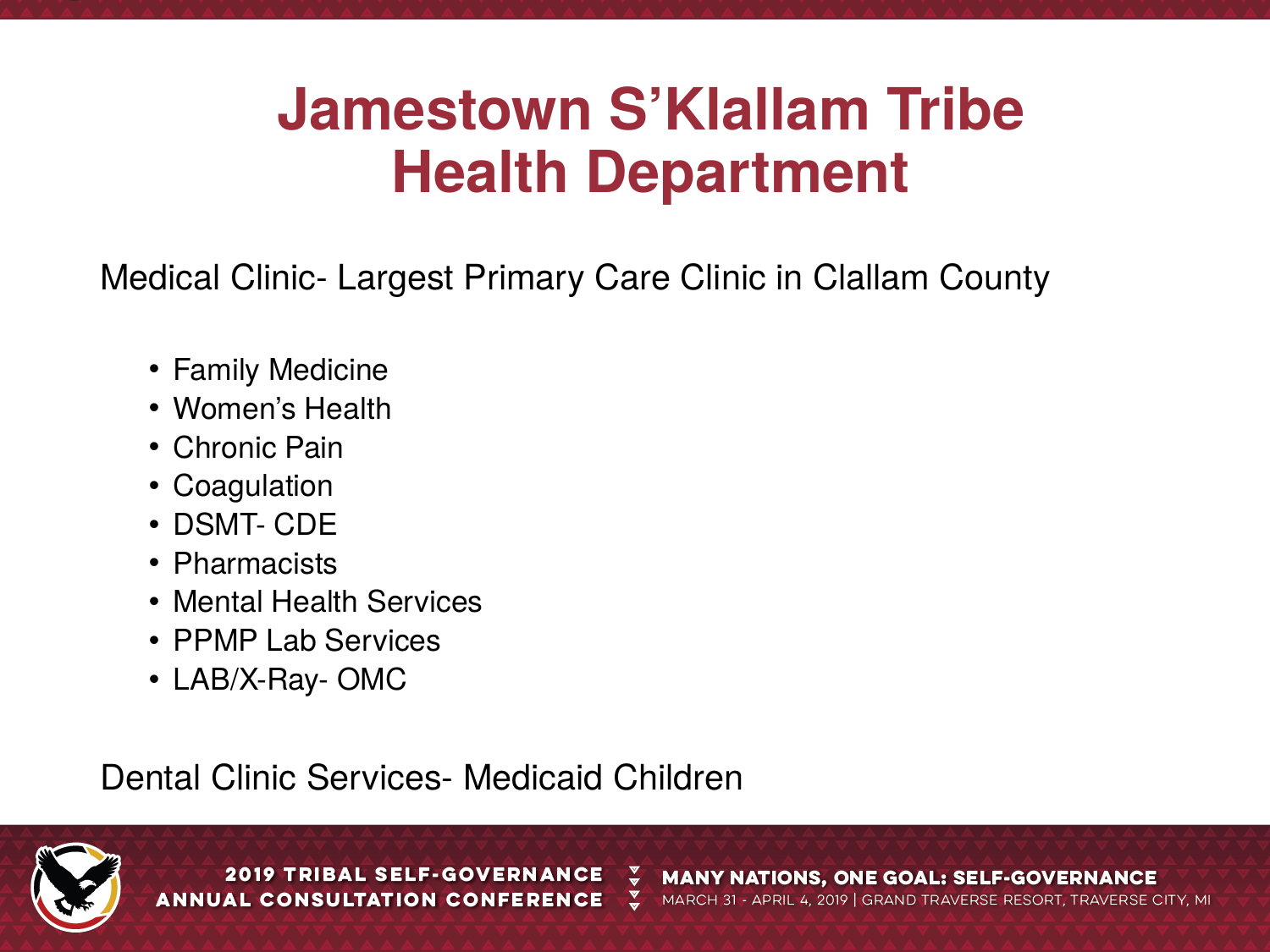

# Jamestown S’Klallam Tribe Health Department
Medical Clinic- Largest Primary Care Clinic in Clallam County

Family Medicine
Women’s Health
Chronic Pain
Coagulation
DSMT- CDE
Pharmacists
Mental Health Services
PPMP Lab Services
LAB/X-Ray- OMC

Dental Clinic Services- Medicaid Children